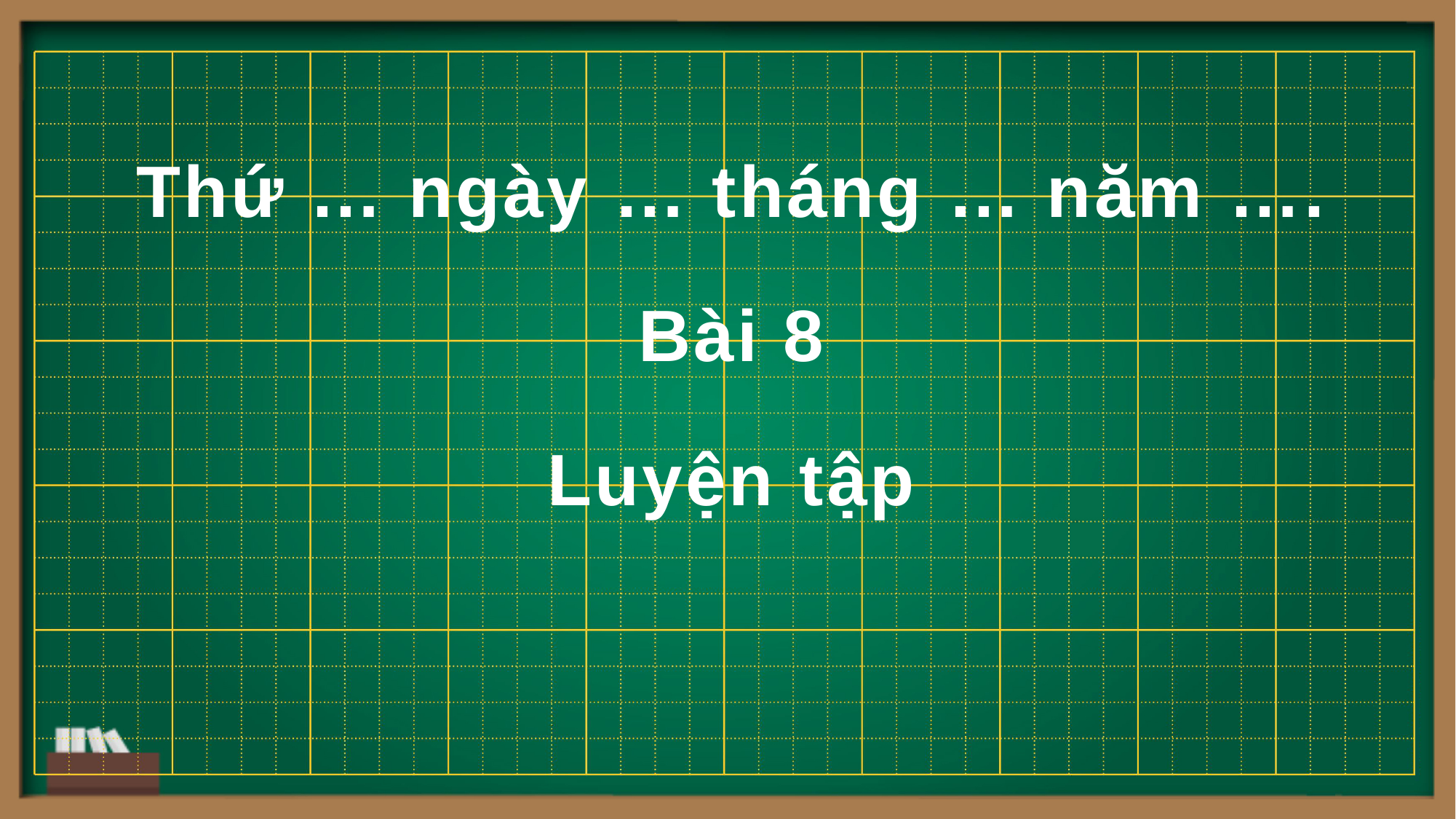

Thứ … ngày … tháng … năm ….
Bài 8
Luyện tập